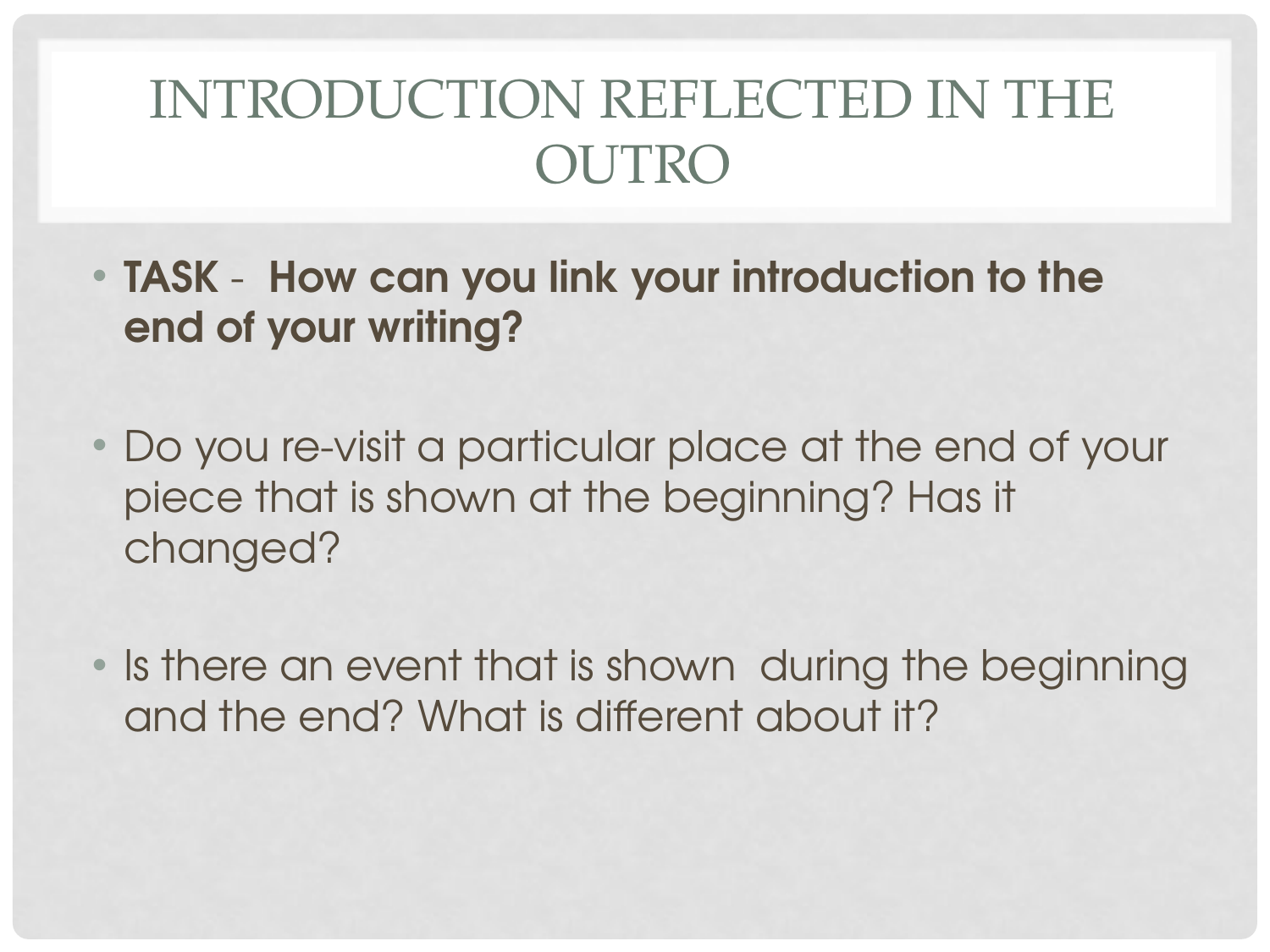

# Introduction reflected in the outro
TASK -  How can you link your introduction to the end of your writing?

Do you re-visit a particular place at the end of your piece that is shown at the beginning? Has it changed?

Is there an event that is shown  during the beginning and the end? What is different about it?